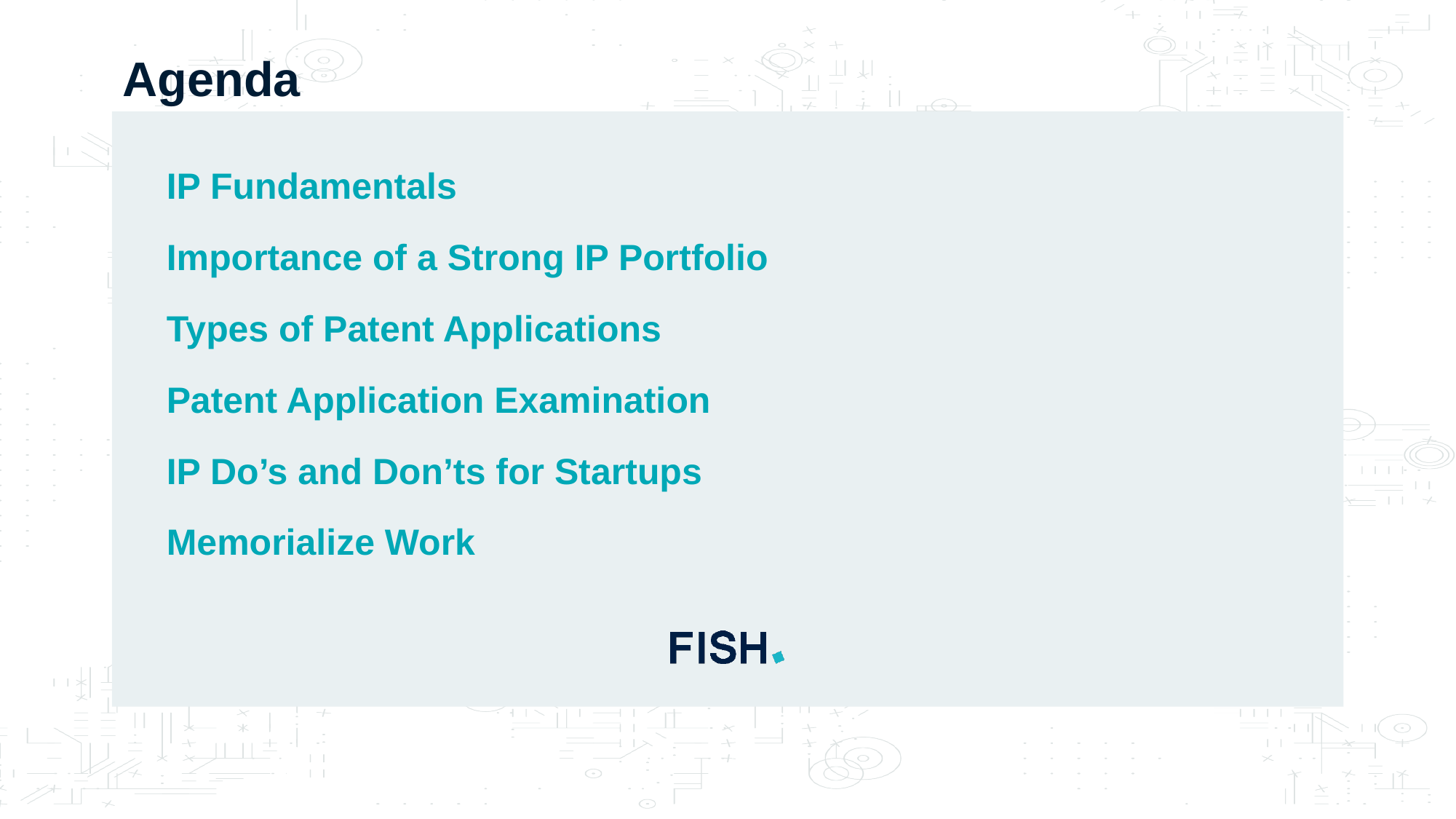

Agenda
# IP Fundamentals Importance of a Strong IP Portfolio Types of Patent Applications Patent Application Examination IP Do’s and Don’ts for Startups Memorialize Work